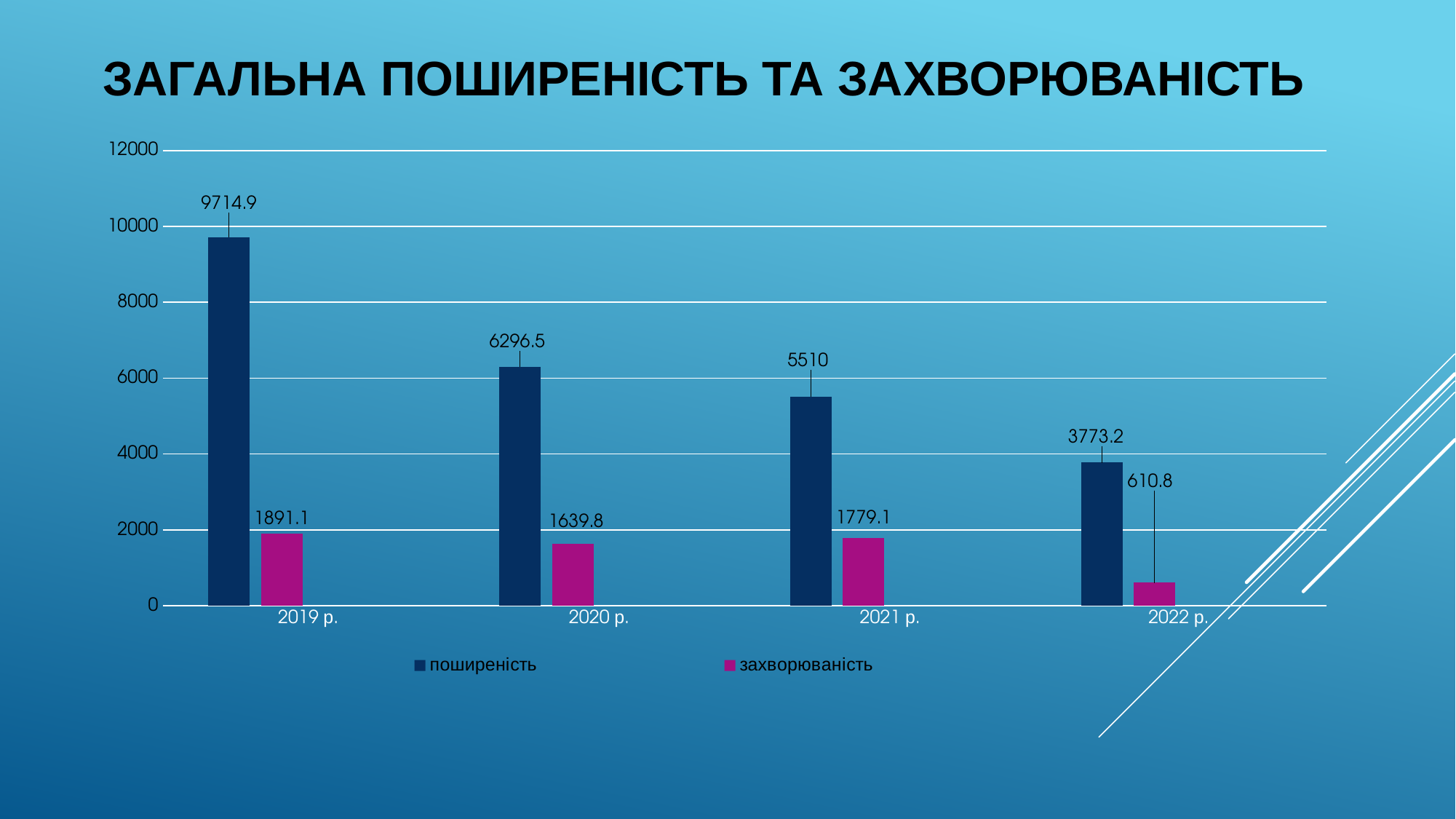

Загальна поширеність та захворюваність

### Chart

| Category | поширеність | захворюваність | Стовпець2 | Стовпець1 |
|---|---|---|---|---|
| 2019 р. | 9714.9 | 1891.1 | None | None |
| 2020 р. | 6296.5 | 1639.8 | None | None |
| 2021 р. | 5510.0 | 1779.1 | None | None |
| 2022 р.  | 3773.2 | 610.8 | None | None |